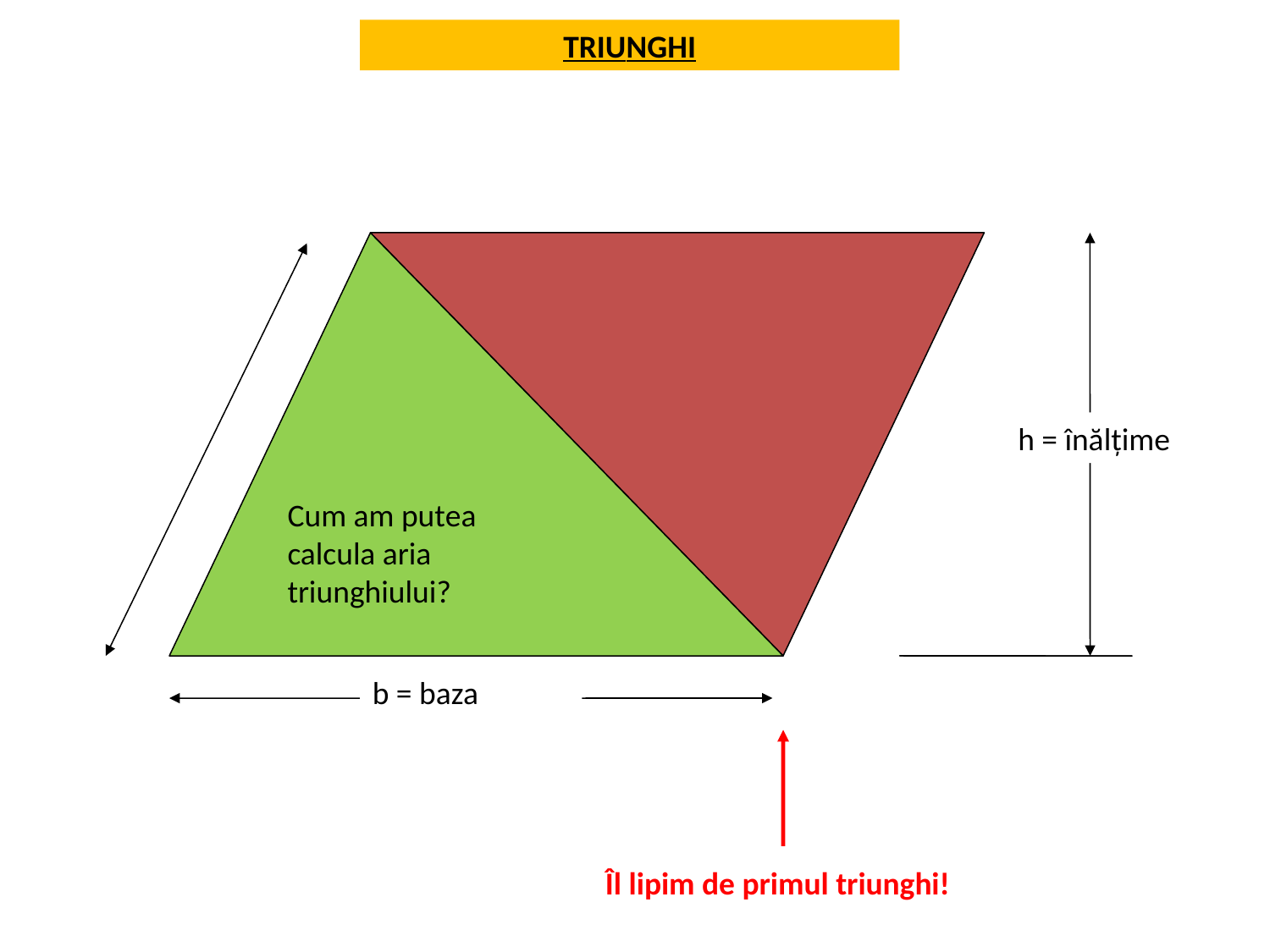

TRIUNGHI

h = înălțime
Cum am putea calcula aria triunghiului?

b = baza

Îl lipim de primul triunghi!